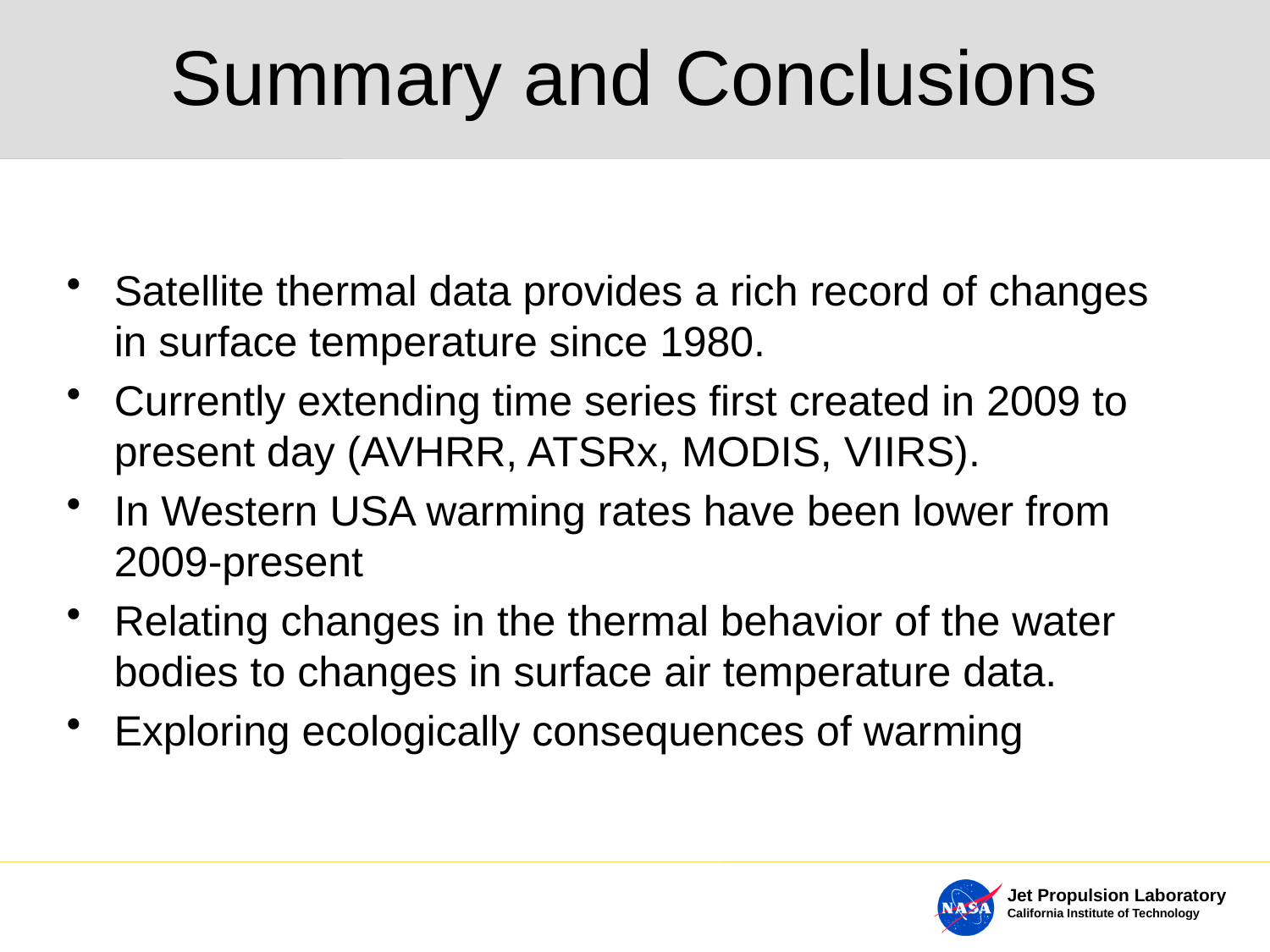

# Summary and Conclusions
Satellite thermal data provides a rich record of changes in surface temperature since 1980.
Currently extending time series first created in 2009 to present day (AVHRR, ATSRx, MODIS, VIIRS).
In Western USA warming rates have been lower from 2009-present
Relating changes in the thermal behavior of the water bodies to changes in surface air temperature data.
Exploring ecologically consequences of warming